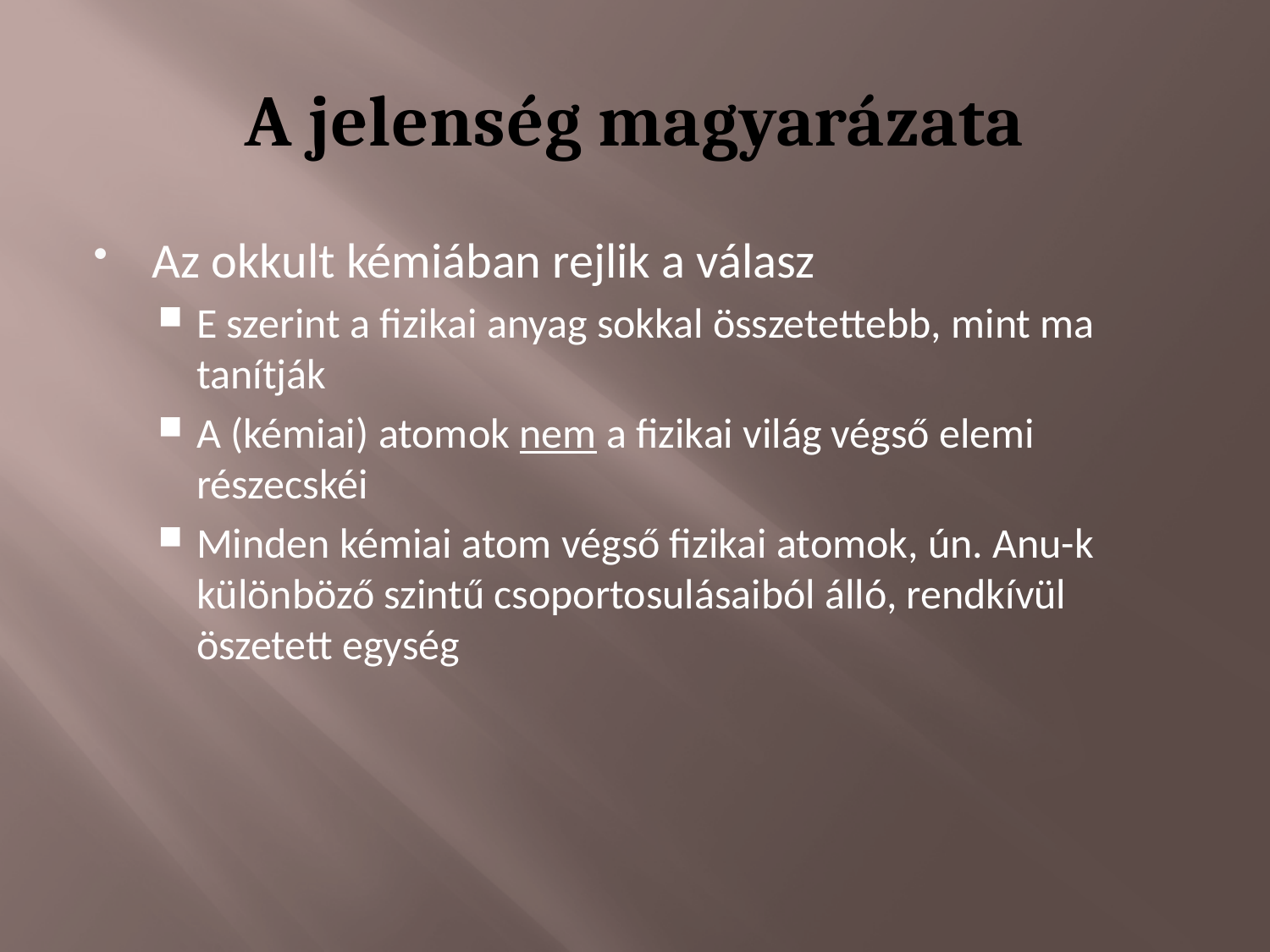

# A jelenség magyarázata
Az okkult kémiában rejlik a válasz
E szerint a fizikai anyag sokkal összetettebb, mint ma tanítják
A (kémiai) atomok nem a fizikai világ végső elemi részecskéi
Minden kémiai atom végső fizikai atomok, ún. Anu-k különböző szintű csoportosulásaiból álló, rendkívül öszetett egység